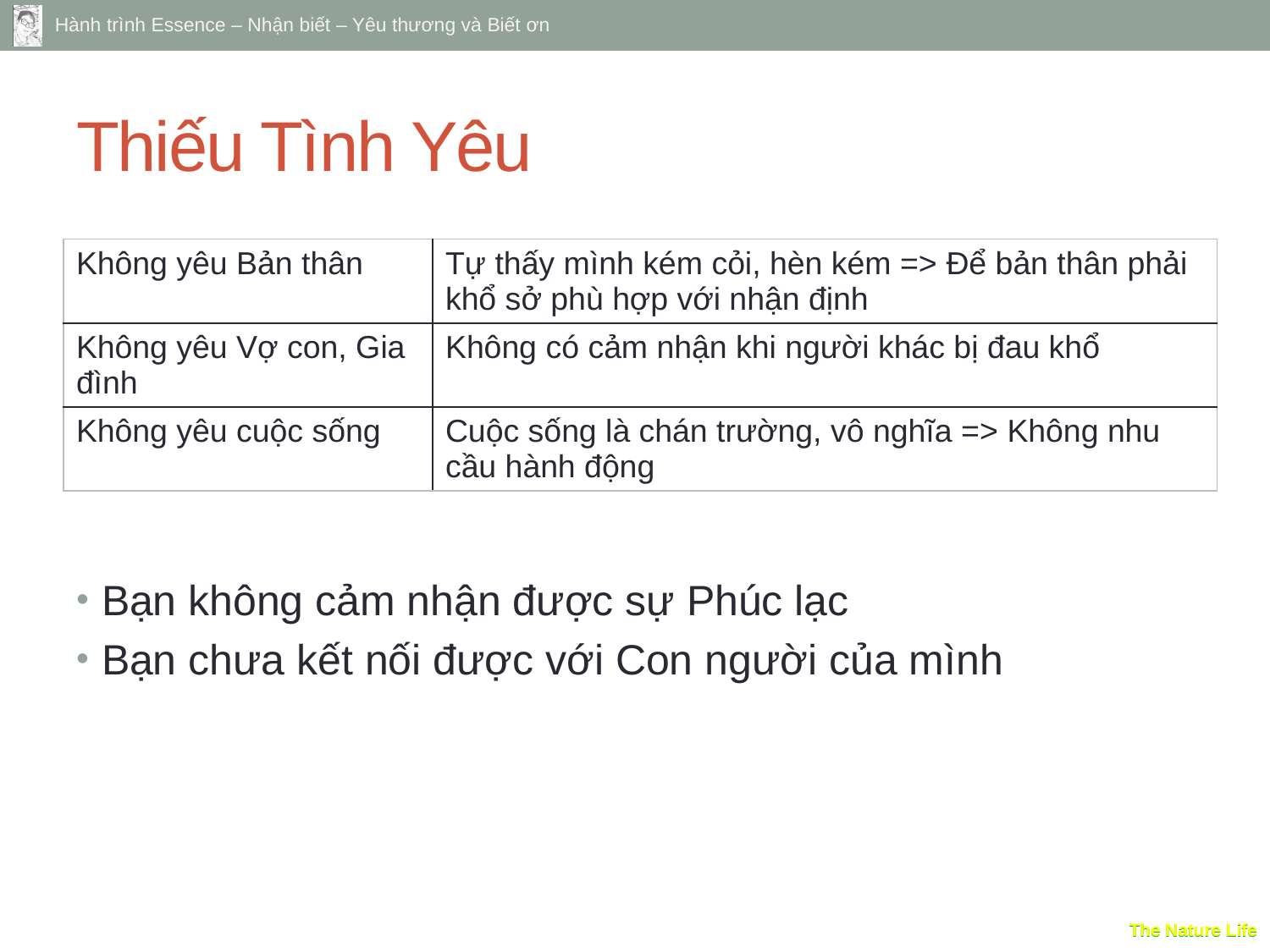

# Thiếu Tình Yêu
| Không yêu Bản thân | Tự thấy mình kém cỏi, hèn kém => Để bản thân phải khổ sở phù hợp với nhận định |
| --- | --- |
| Không yêu Vợ con, Gia đình | Không có cảm nhận khi người khác bị đau khổ |
| Không yêu cuộc sống | Cuộc sống là chán trường, vô nghĩa => Không nhu cầu hành động |
Bạn không cảm nhận được sự Phúc lạc
Bạn chưa kết nối được với Con người của mình